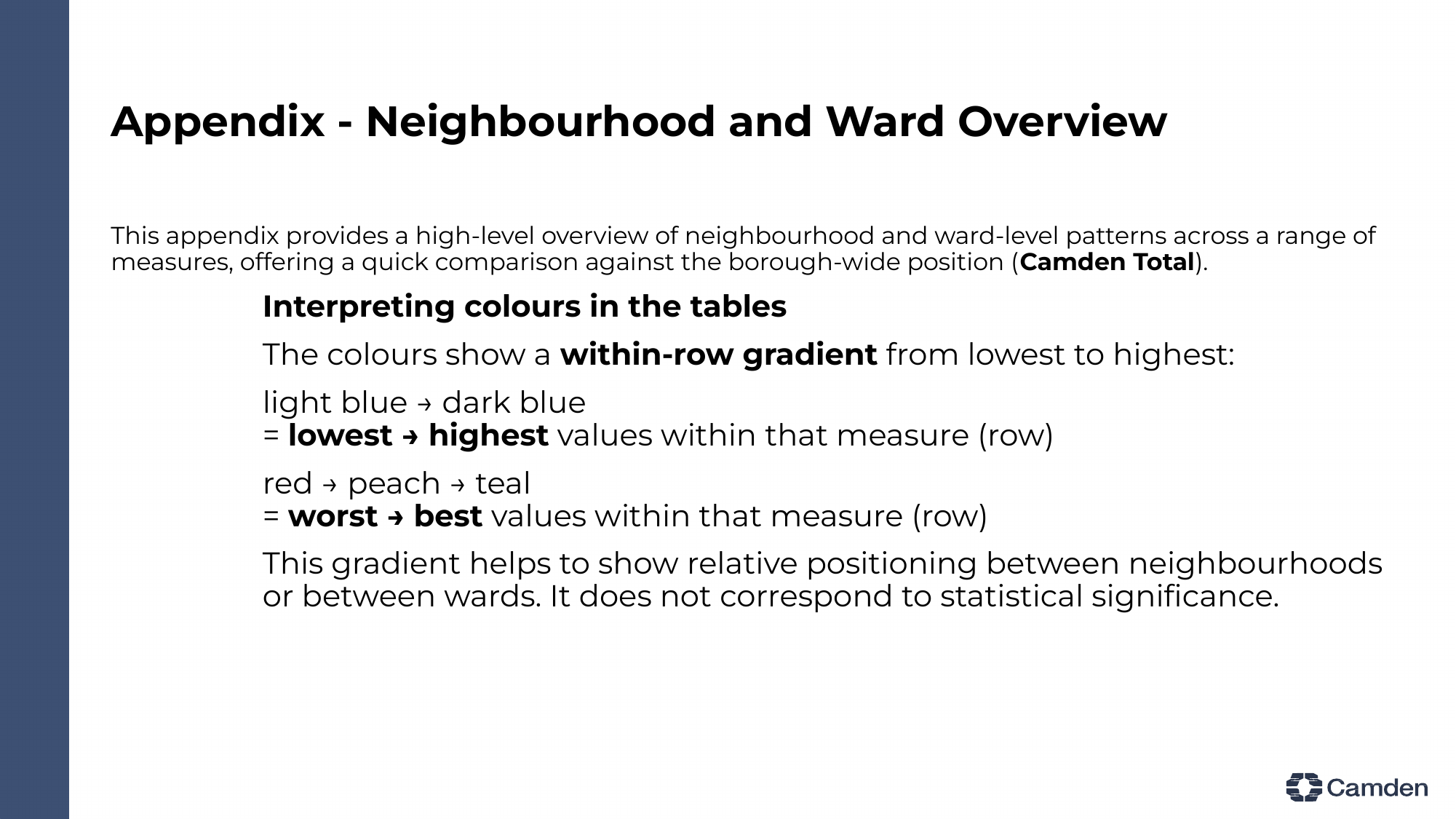

# Appendix - Neighbourhood and Ward Overview
This appendix provides a high‑level overview of neighbourhood and ward‑level patterns across a range of measures, offering a quick comparison against the borough‑wide position (Camden Total).
Interpreting colours in the tables
The colours show a within‑row gradient from lowest to highest:
light blue → dark blue
= lowest → highest values within that measure (row)
red → peach → teal
= worst → best values within that measure (row)
This gradient helps to show relative positioning between neighbourhoods or between wards. It does not correspond to statistical significance.